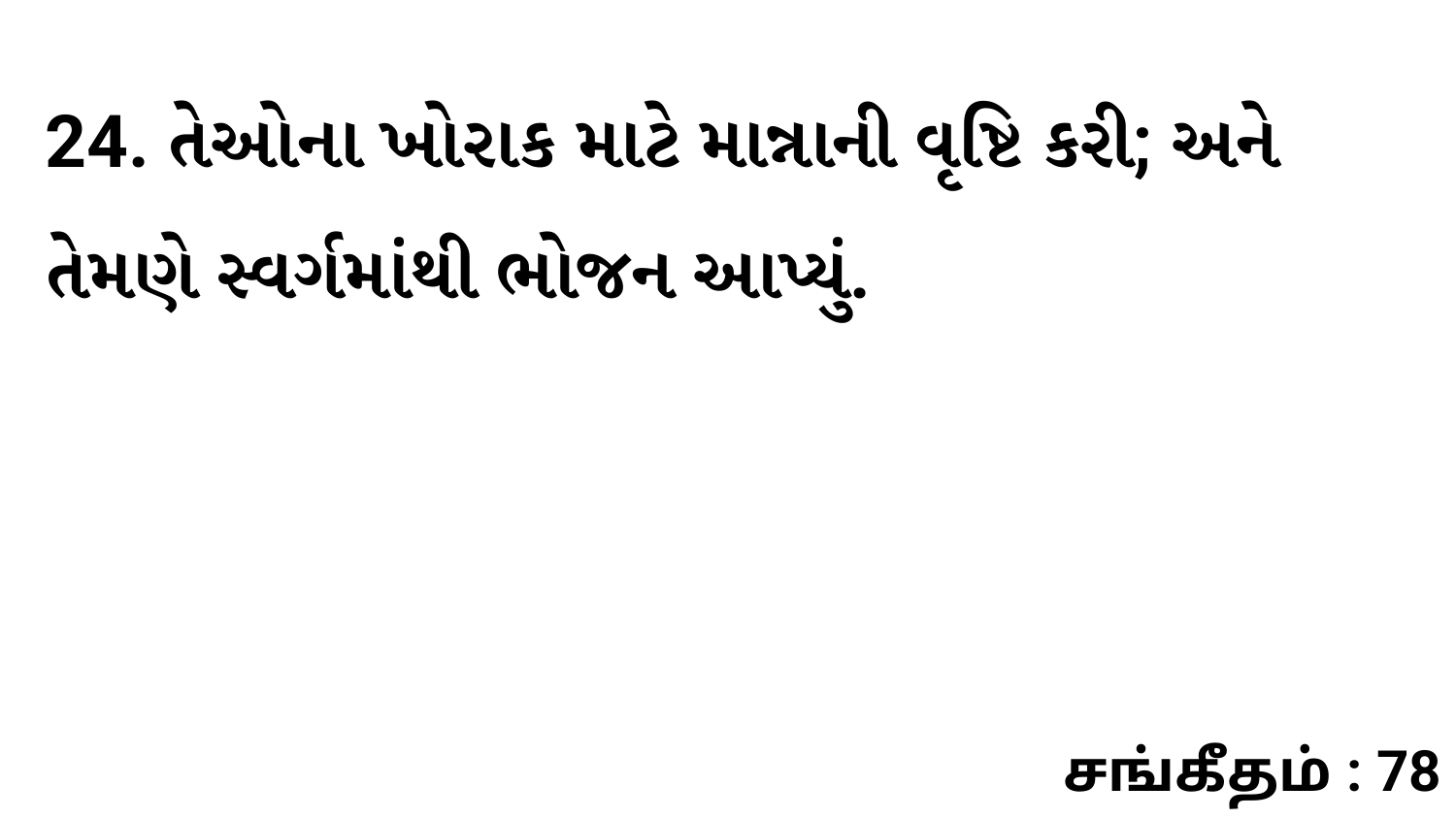

24. તેઓના ખોરાક માટે માન્નાની વૃષ્ટિ કરી; અને તેમણે સ્વર્ગમાંથી ભોજન આપ્યું.
சங்கீதம் : 78